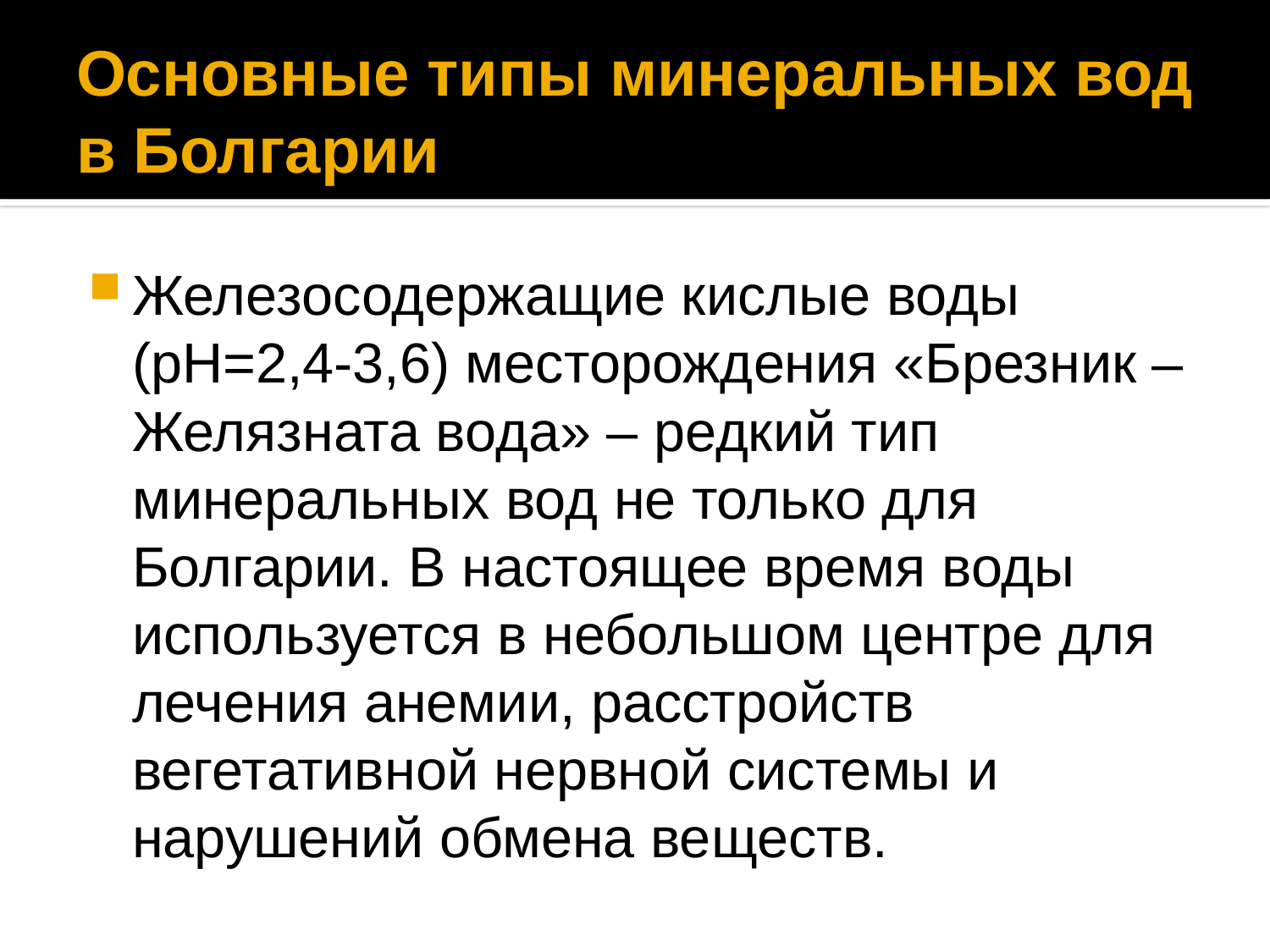

# Основные типы минеральных вод в Болгарии
Железосодержащие кислые воды (рН=2,4-3,6) месторождения «Брезник – Желязната вода» – редкий тип минеральных вод не только для Болгарии. В настоящее время воды используется в небольшом центре для лечения анемии, расстройств вегетативной нервной системы и нарушений обмена веществ.